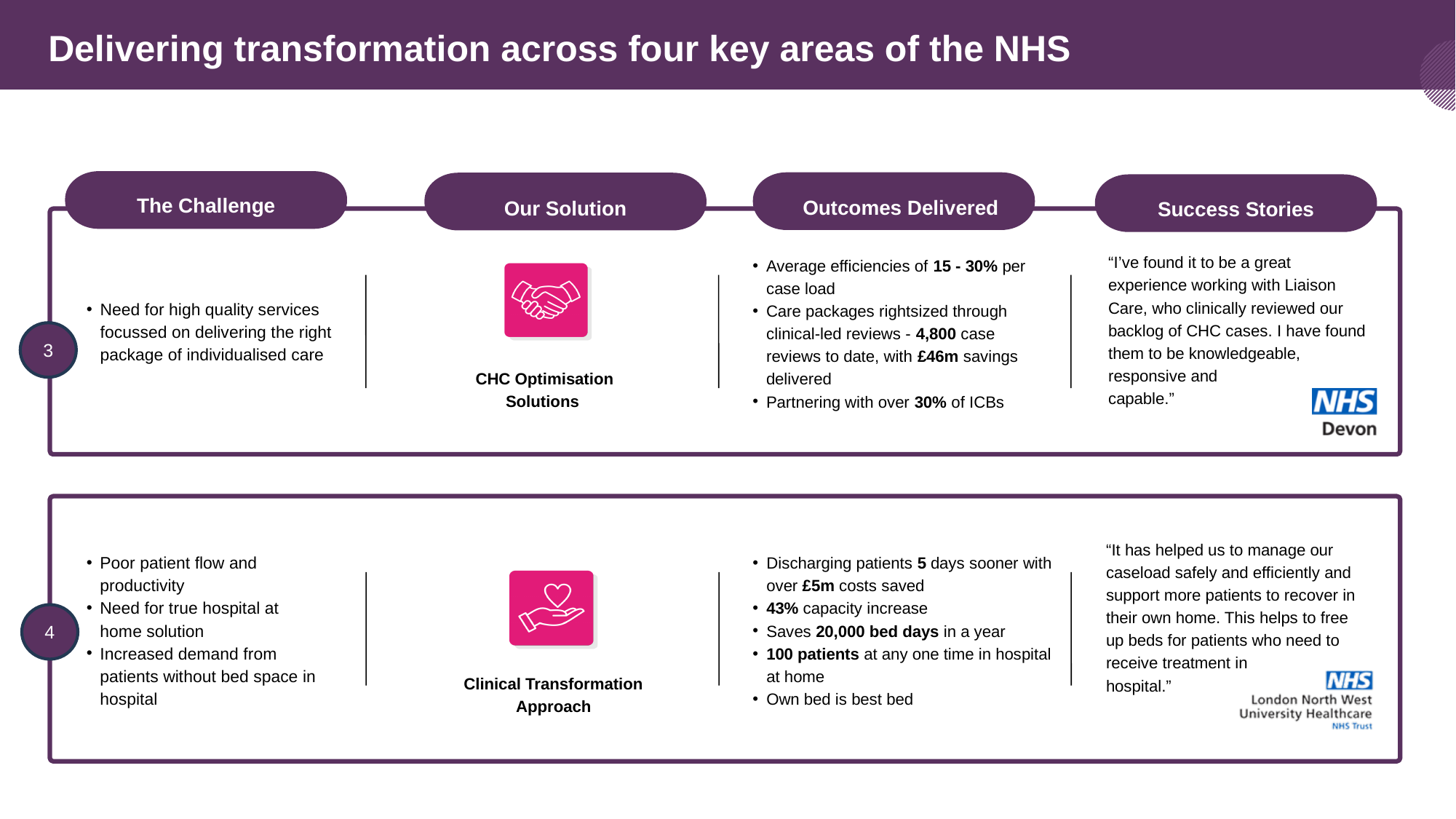

Delivering transformation across four key areas of the NHS
Delivering transformation across four key areas of the NHS

The Challenge

Outcomes Delivered

Our Solution

Success Stories

“I’ve found it to be a great experience working with Liaison Care, who clinically reviewed our backlog of CHC cases. I have found them to be knowledgeable,
responsive and
capable.”

Average efficiencies of 15 - 30% per case load
Care packages rightsized through clinical-led reviews - 4,800 case reviews to date, with £46m savings delivered
Partnering with over 30% of ICBs

CHC Optimisation Solutions

Need for high quality services focussed on delivering the right package of individualised care
3

“It has helped us to manage our caseload safely and efficiently and support more patients to recover in their own home. This helps to free up beds for patients who need to receive treatment in
hospital.”

Poor patient flow and productivity
Need for true hospital at home solution
Increased demand from patients without bed space in hospital
Discharging patients 5 days sooner with over £5m costs saved
43% capacity increase
Saves 20,000 bed days in a year
100 patients at any one time in hospital at home
Own bed is best bed

Clinical Transformation Approach

4